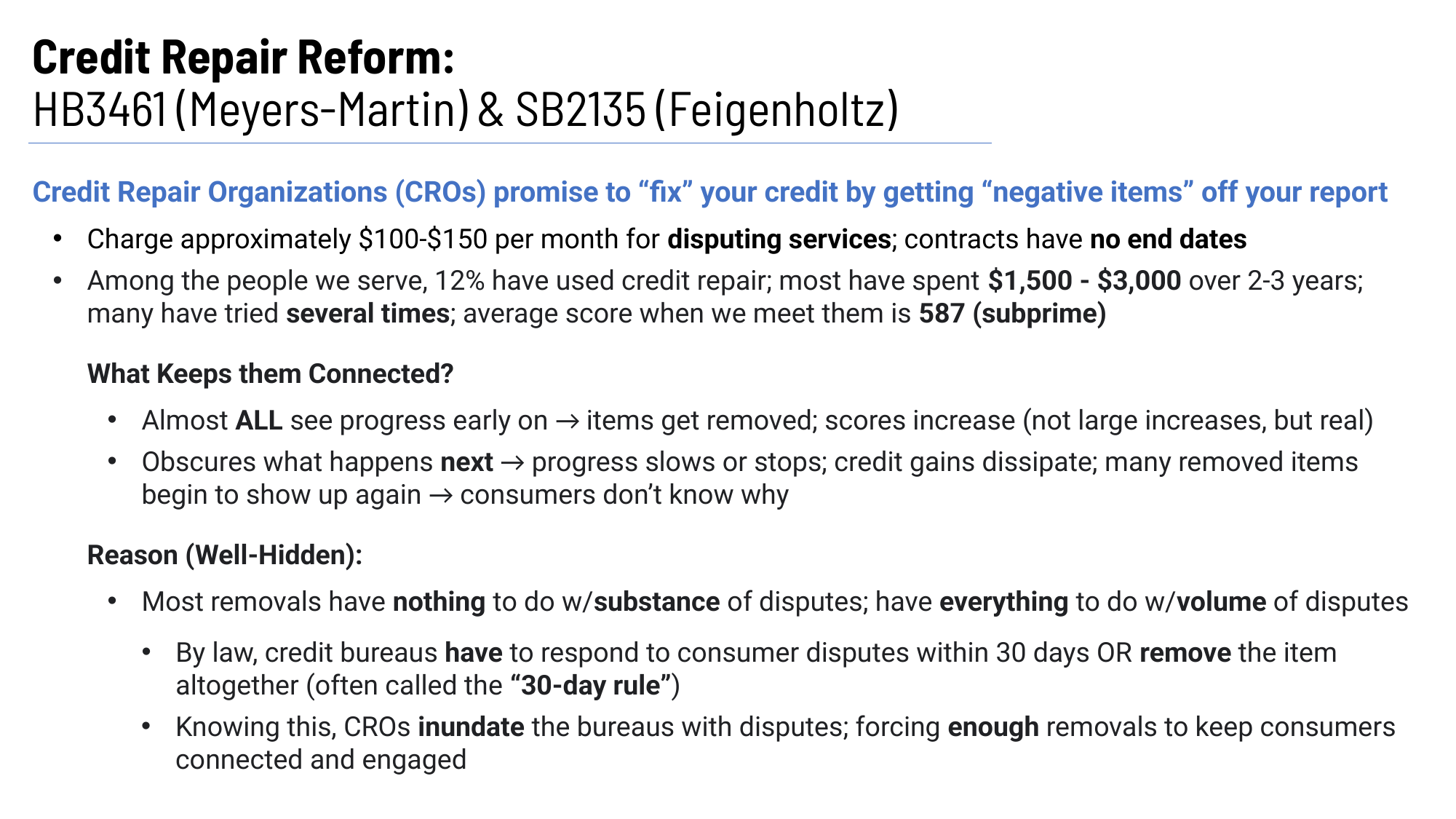

Credit Repair Reform:
HB3461 (Meyers-Martin) & SB2135 (Feigenholtz)
Credit Repair Organizations (CROs) promise to “fix” your credit by getting “negative items” off your report
Charge approximately $100-$150 per month for disputing services; contracts have no end dates
Among the people we serve, 12% have used credit repair; most have spent $1,500 - $3,000 over 2-3 years; many have tried several times; average score when we meet them is 587 (subprime)
What Keeps them Connected?
Almost ALL see progress early on → items get removed; scores increase (not large increases, but real)
Obscures what happens next → progress slows or stops; credit gains dissipate; many removed items begin to show up again → consumers don’t know why
Reason (Well-Hidden):
Most removals have nothing to do w/substance of disputes; have everything to do w/volume of disputes
By law, credit bureaus have to respond to consumer disputes within 30 days OR remove the item altogether (often called the “30-day rule”)
Knowing this, CROs inundate the bureaus with disputes; forcing enough removals to keep consumers connected and engaged